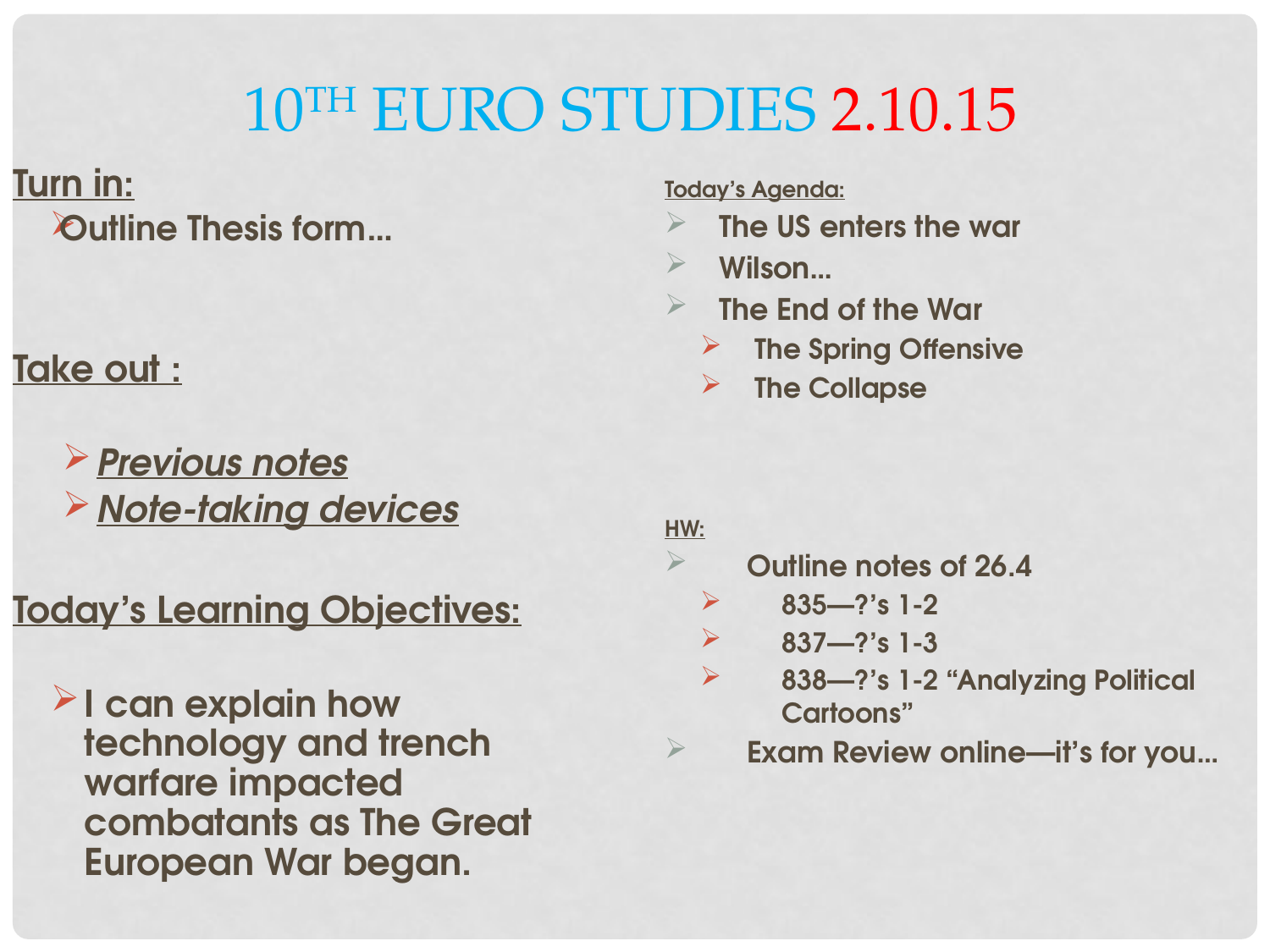

10th Euro Studies 2.10.15
Turn in:
Outline Thesis form…

Take out :

Previous notes
Note-taking devices

Today’s Learning Objectives:

I can explain how technology and trench warfare impacted combatants as The Great European War began.
Today’s Agenda:
The US enters the war
Wilson…
The End of the War
The Spring Offensive
The Collapse

HW:
Outline notes of 26.4
835—?’s 1-2
837—?’s 1-3
838—?’s 1-2 “Analyzing Political Cartoons”
Exam Review online—it’s for you…